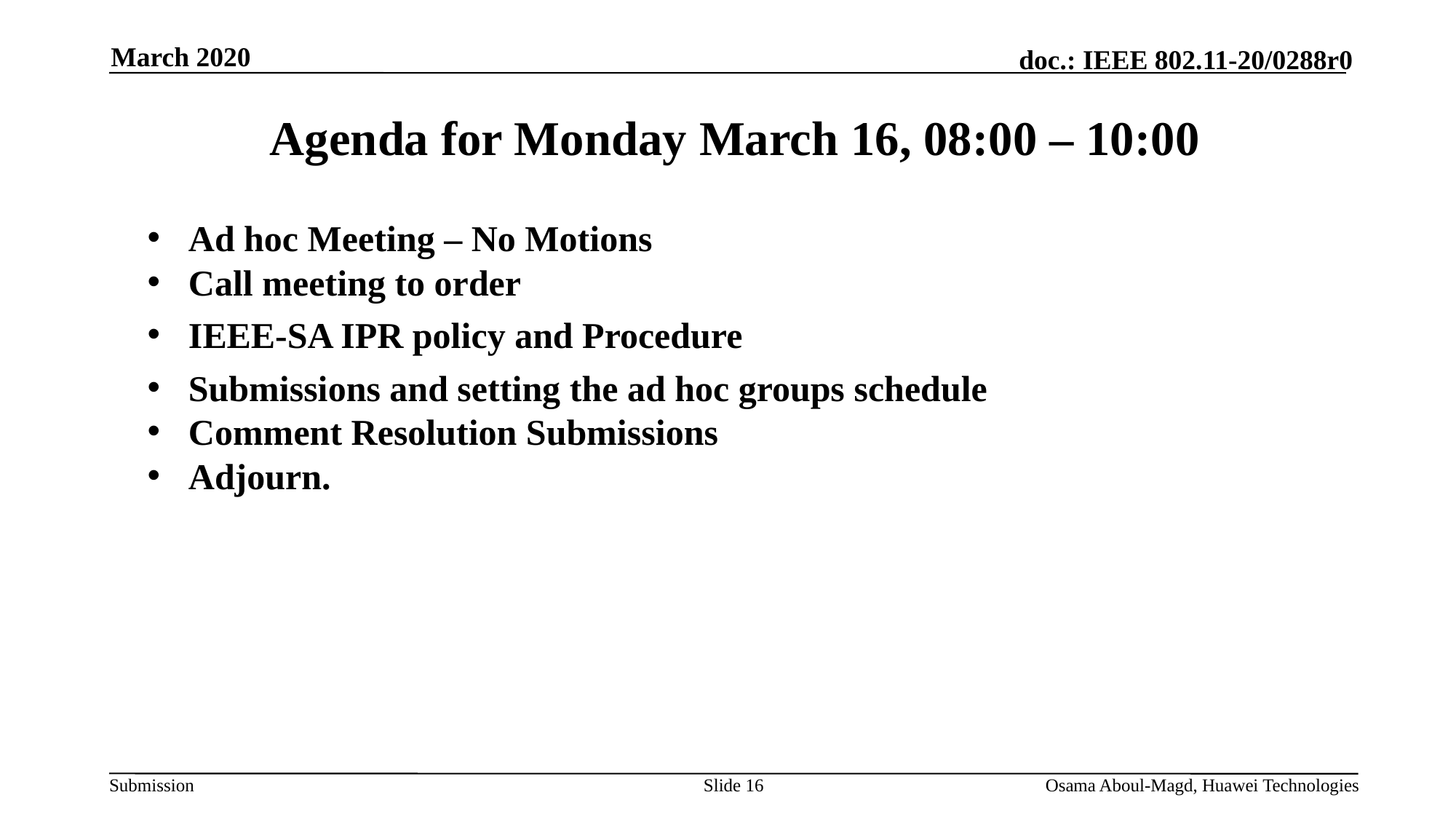

March 2020
# Agenda for Monday March 16, 08:00 – 10:00
Ad hoc Meeting – No Motions
Call meeting to order
IEEE-SA IPR policy and Procedure
Submissions and setting the ad hoc groups schedule
Comment Resolution Submissions
Adjourn.

Slide 16
Osama Aboul-Magd, Huawei Technologies